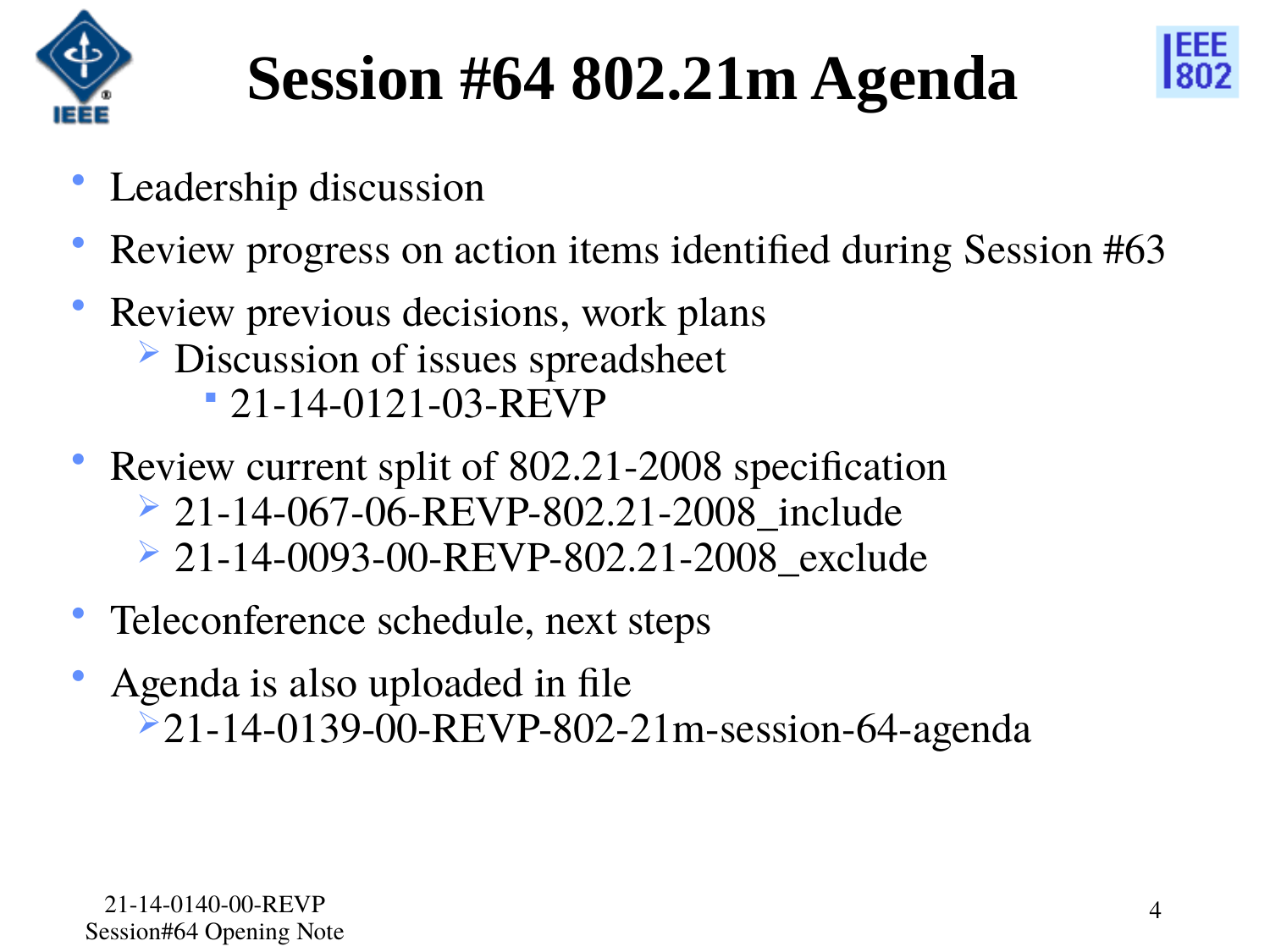

# Session #64 802.21m Agenda
Leadership discussion
Review progress on action items identified during Session #63
Review previous decisions, work plans
 Discussion of issues spreadsheet
21-14-0121-03-REVP
Review current split of 802.21-2008 specification
 21-14-067-06-REVP-802.21-2008_include
 21-14-0093-00-REVP-802.21-2008_exclude
Teleconference schedule, next steps
Agenda is also uploaded in file
21-14-0139-00-REVP-802-21m-session-64-agenda

21-14-0140-00-REVP Session#64 Opening Note
4